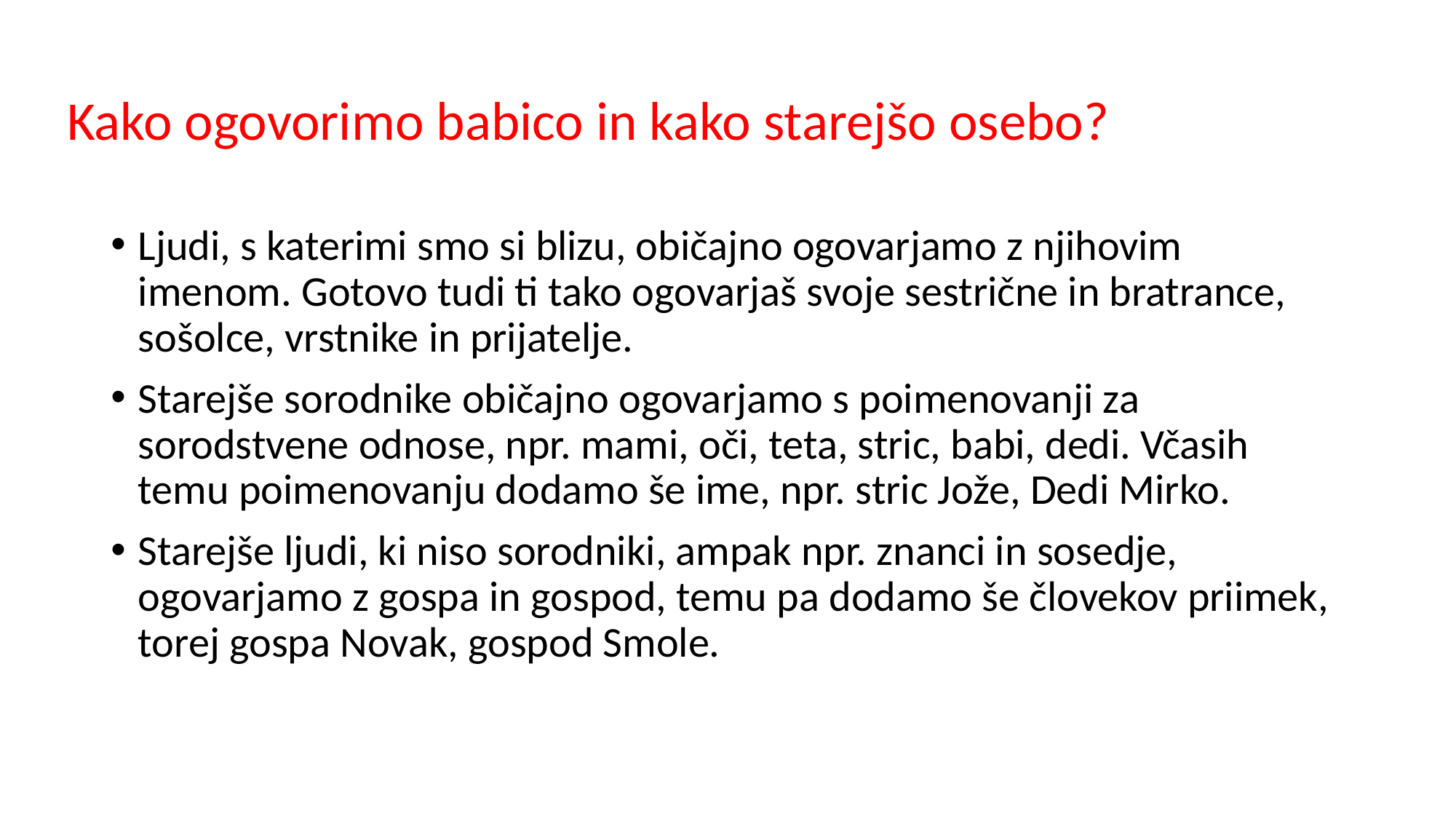

# Kako ogovorimo babico in kako starejšo osebo?
Ljudi, s katerimi smo si blizu, običajno ogovarjamo z njihovim imenom. Gotovo tudi ti tako ogovarjaš svoje sestrične in bratrance, sošolce, vrstnike in prijatelje.
Starejše sorodnike običajno ogovarjamo s poimenovanji za sorodstvene odnose, npr. mami, oči, teta, stric, babi, dedi. Včasih temu poimenovanju dodamo še ime, npr. stric Jože, Dedi Mirko.
Starejše ljudi, ki niso sorodniki, ampak npr. znanci in sosedje, ogovarjamo z gospa in gospod, temu pa dodamo še človekov priimek, torej gospa Novak, gospod Smole.